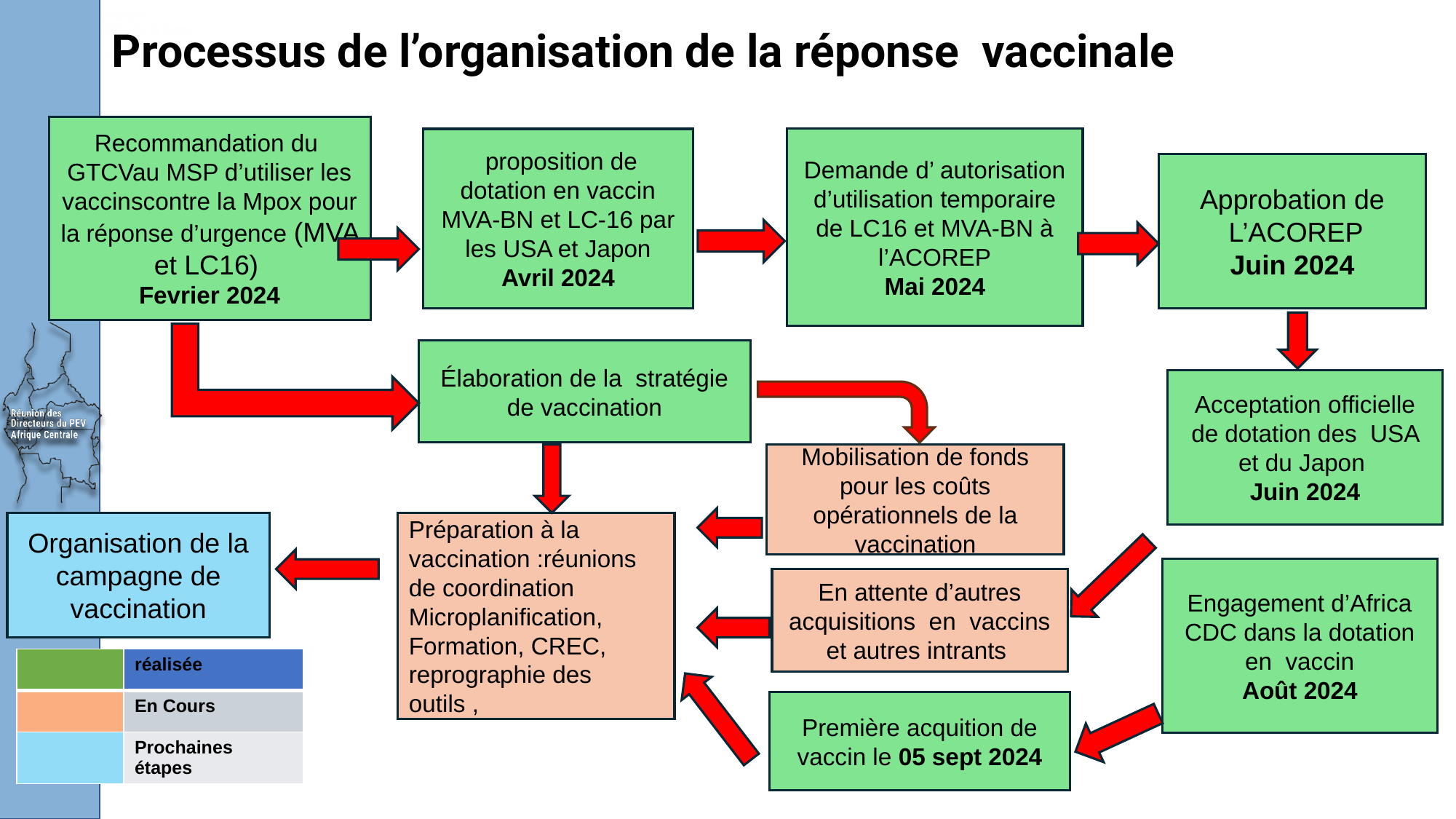

Processus de l’organisation de la réponse  vaccinale
Recommandation du  GTCVau MSP d’utiliser les vaccinscontre la Mpox pour la réponse d’urgence (MVA et LC16)
Fevrier 2024
 proposition de dotation en vaccin MVA-BN et LC-16 par les USA et Japon
Avril 2024
Demande d’ autorisation d’utilisation temporaire de LC16 et MVA-BN à l’ACOREP
Mai 2024
Approbation de
 L’ACOREP
Juin 2024

Élaboration de la  stratégie de vaccination
Acceptation officielle de dotation des  USA et du Japon
Juin 2024

Mobilisation de fonds pour les coûts opérationnels de la vaccination

Préparation à la vaccination :réunions de coordination  Microplanification, Formation, CREC, reprographie des outils ,
Organisation de la campagne de vaccination

Engagement d’Africa CDC dans la dotation en  vaccin
Août 2024

En attente d’autres acquisitions  en  vaccins et autres intrants

|  | réalisée |
| --- | --- |
|  | En Cours |
|  | Prochaines étapes |
Première acquition de vaccin le 05 sept 2024